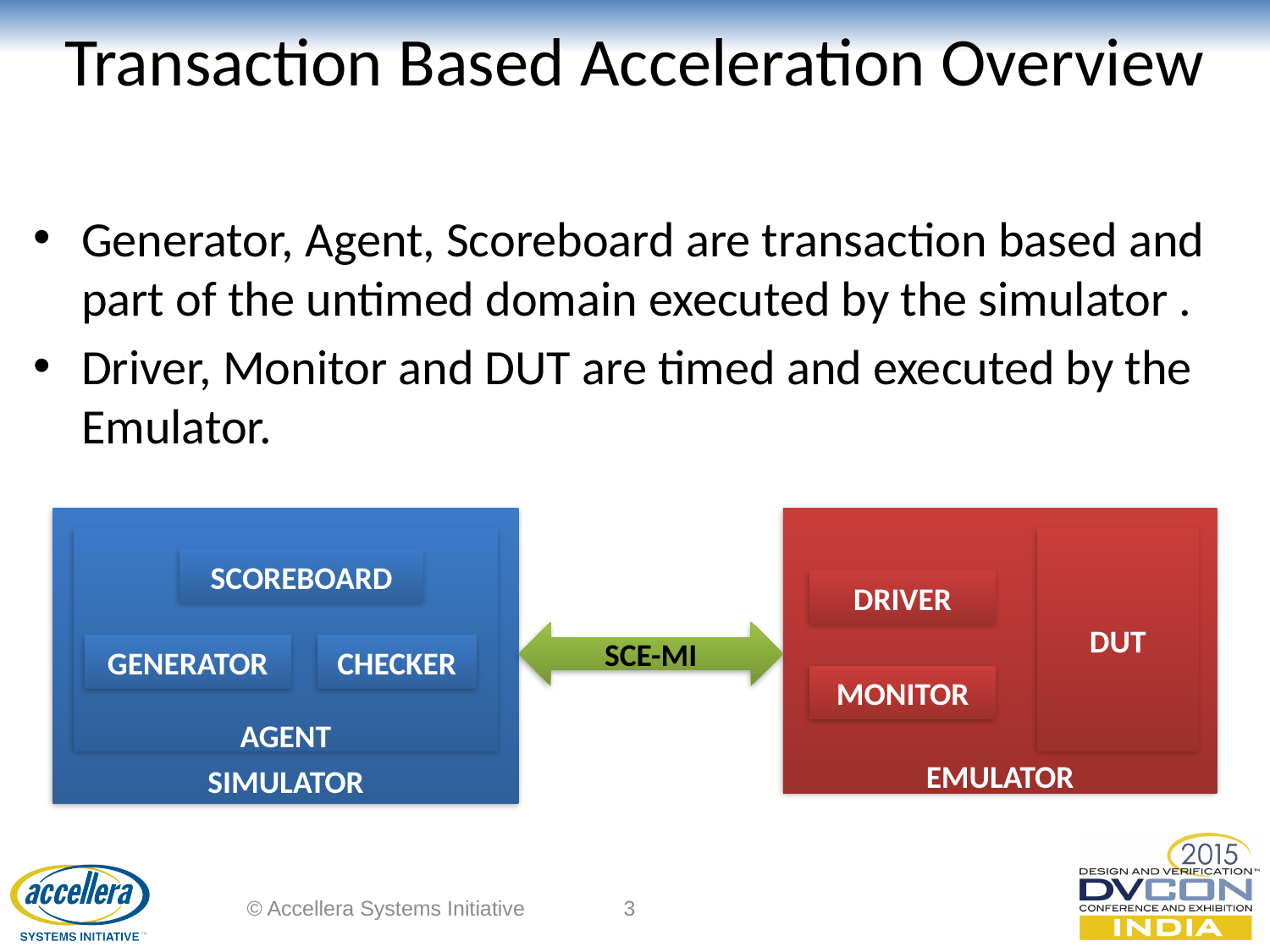

# Transaction Based Acceleration Overview
Generator, Agent, Scoreboard are transaction based and part of the untimed domain executed by the simulator .
Driver, Monitor and DUT are timed and executed by the Emulator.

SIMULATOR

EMULATOR

AGENT
DUT
SCOREBOARD
DRIVER
SCE-MI
GENERATOR
CHECKER
MONITOR
© Accellera Systems Initiative
3